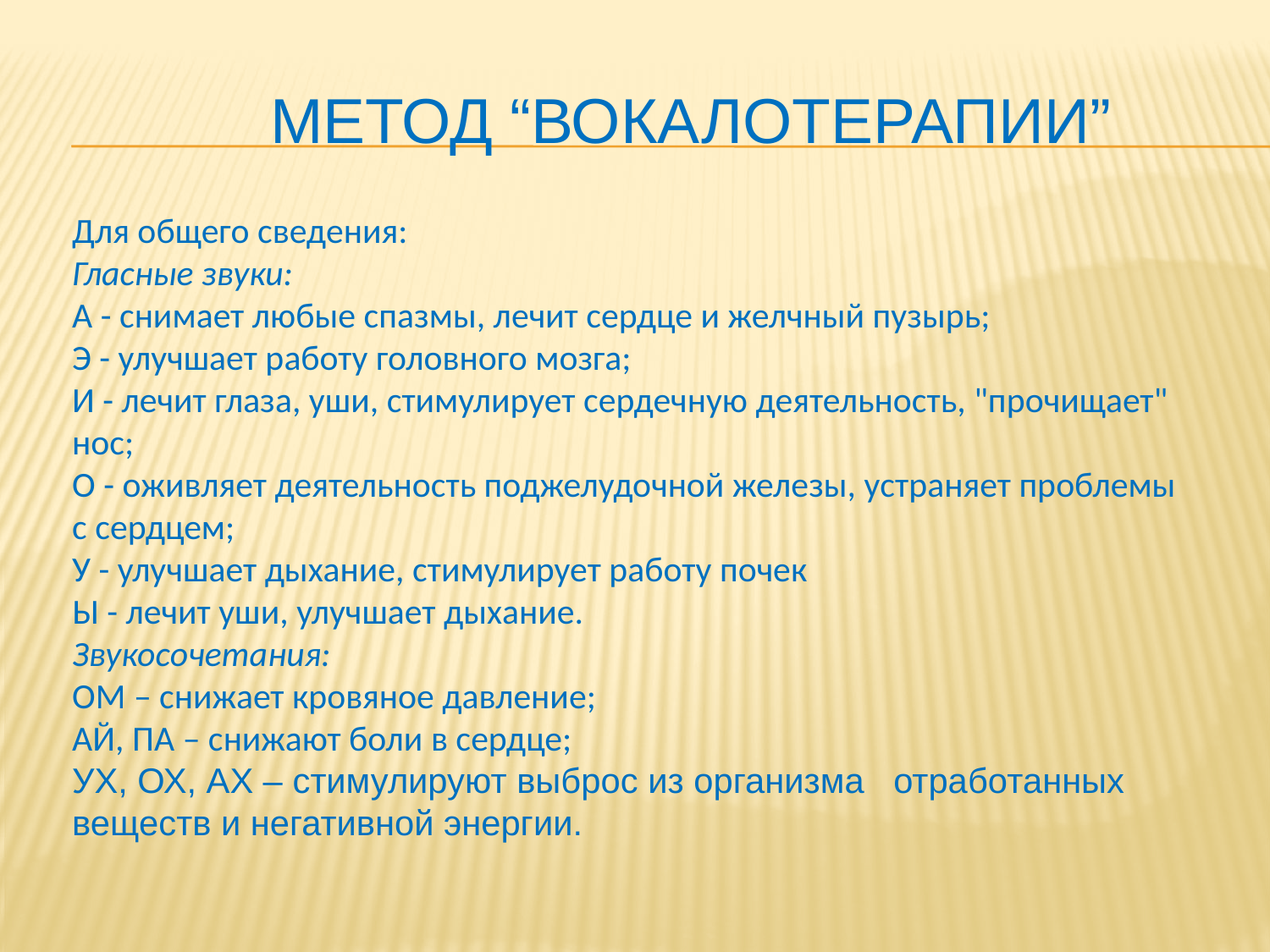

# Метод “Вокалотерапии”
Для общего сведения:
Гласные звуки:
А - снимает любые спазмы, лечит сердце и желчный пузырь;
Э - улучшает работу головного мозга;
И - лечит глаза, уши, стимулирует сердечную деятельность, "прочищает" нос;
О - оживляет деятельность поджелудочной железы, устраняет проблемы с сердцем;
У - улучшает дыхание, стимулирует работу почек
Ы - лечит уши, улучшает дыхание.
Звукосочетания:
ОМ – снижает кровяное давление;
АЙ, ПА – снижают боли в сердце;
УХ, ОХ, АХ – стимулируют выброс из организма   отработанных веществ и негативной энергии.